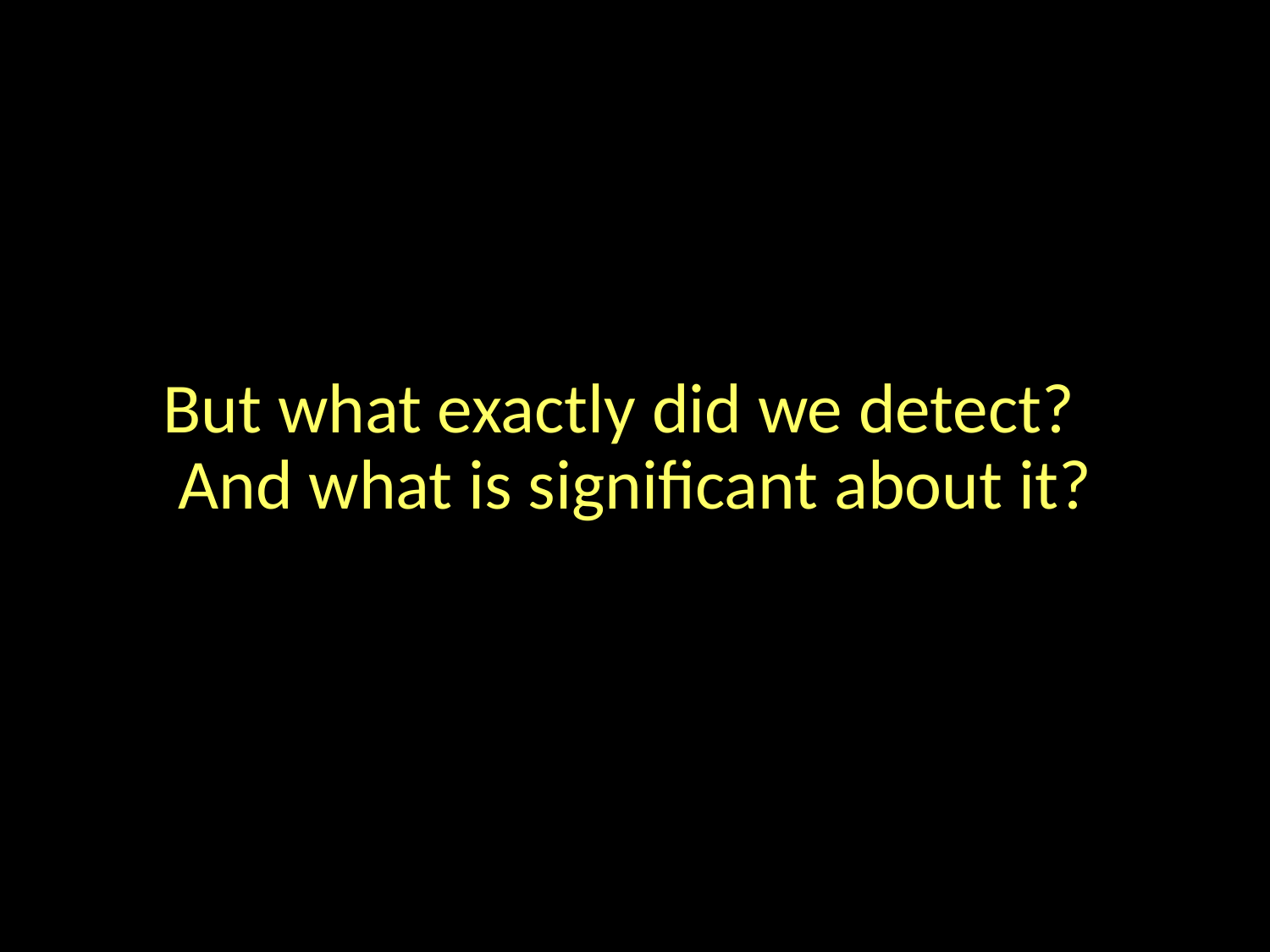

# But what exactly did we detect? And what is significant about it?
17